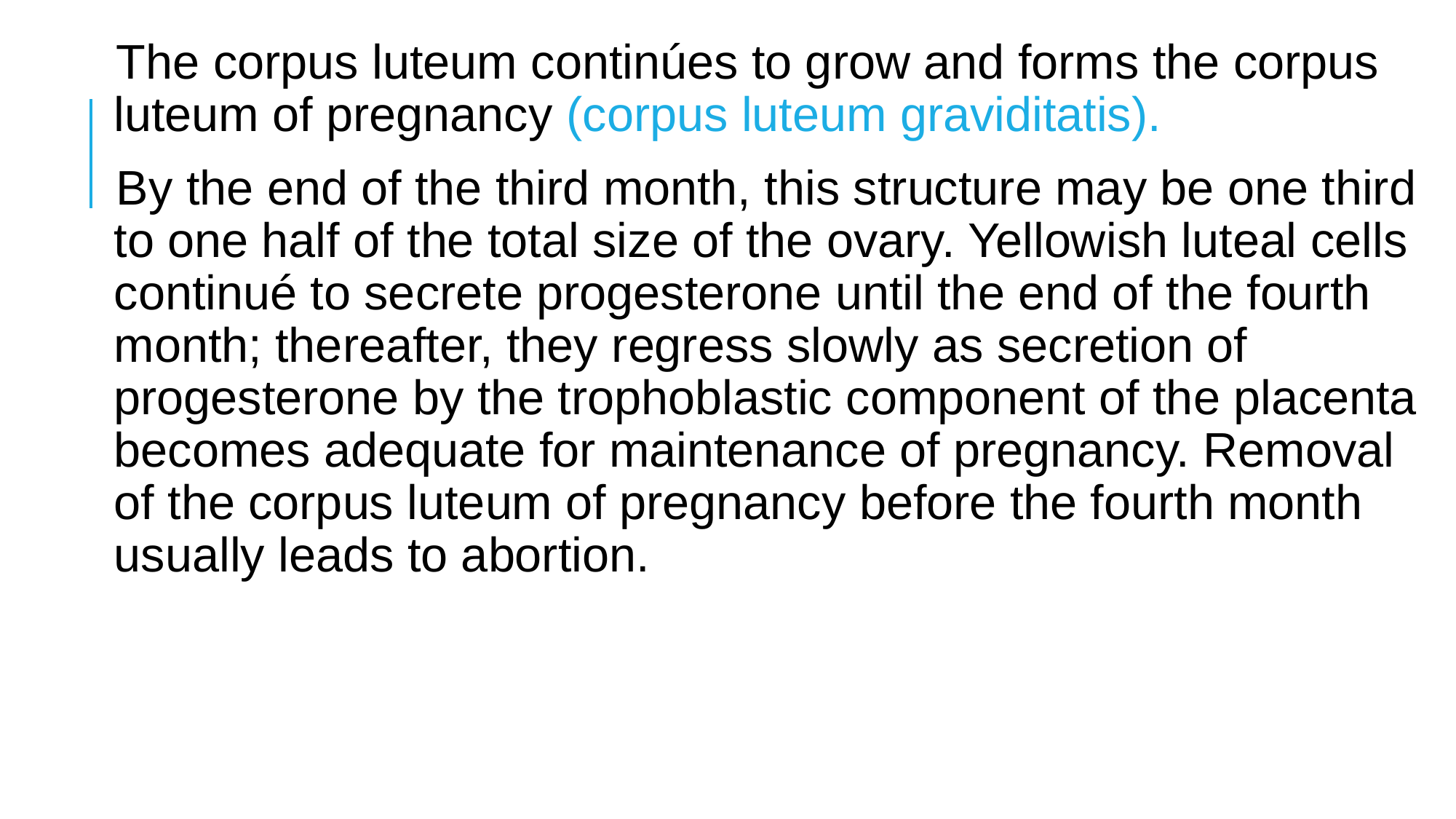

The corpus luteum continúes to grow and forms the corpus luteum of pregnancy (corpus luteum graviditatis).
By the end of the third month, this structure may be one third to one half of the total size of the ovary. Yellowish luteal cells continué to secrete progesterone until the end of the fourth month; thereafter, they regress slowly as secretion of progesterone by the trophoblastic component of the placenta becomes adequate for maintenance of pregnancy. Removal of the corpus luteum of pregnancy before the fourth month usually leads to abortion.